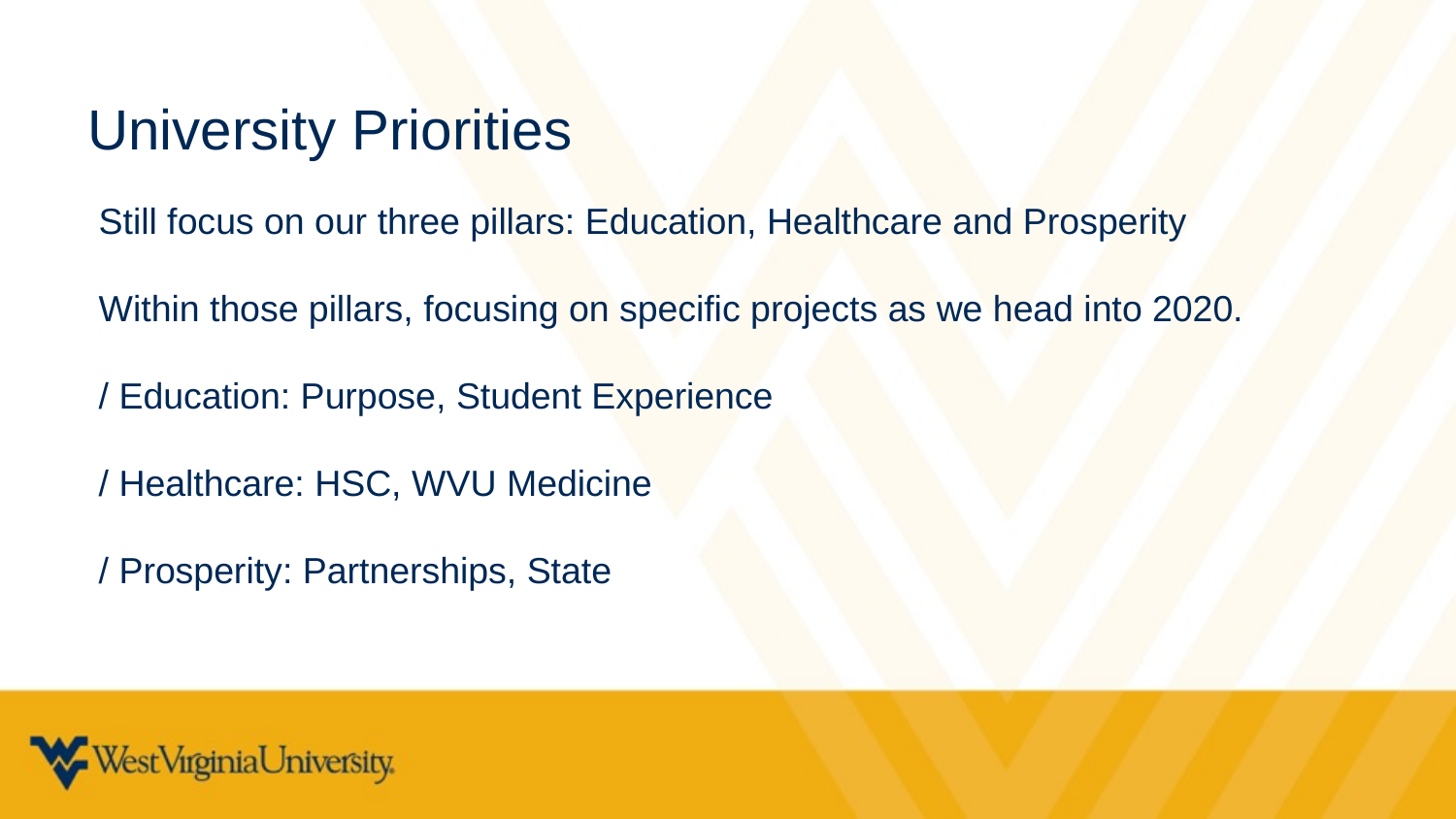

University Priorities

Still focus on our three pillars: Education, Healthcare and Prosperity

Within those pillars, focusing on specific projects as we head into 2020.

/ Education: Purpose, Student Experience

/ Healthcare: HSC, WVU Medicine

/ Prosperity: Partnerships, State